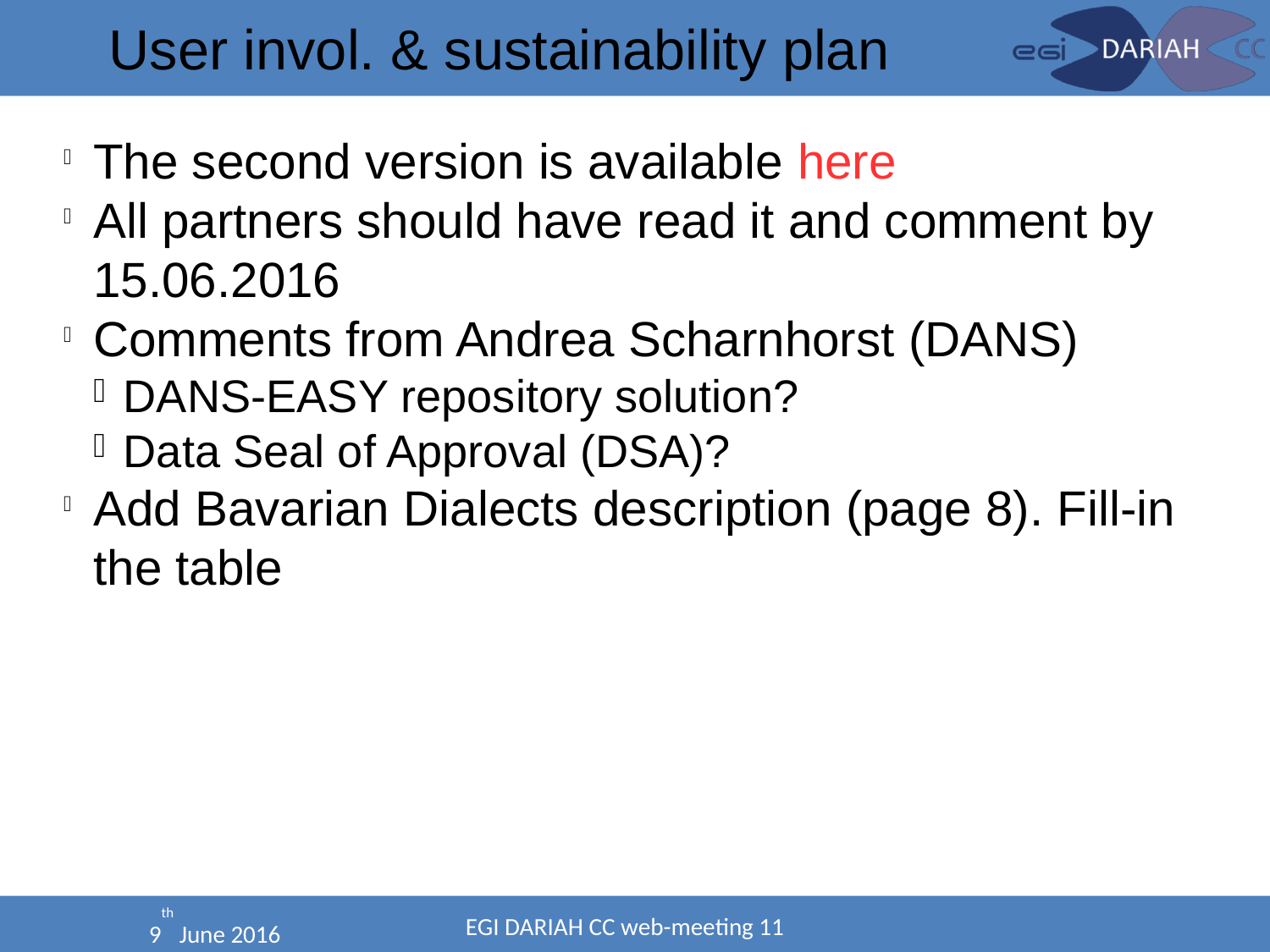

User invol. & sustainability plan
The second version is available here
All partners should have read it and comment by 15.06.2016
Comments from Andrea Scharnhorst (DANS)
DANS-EASY repository solution?
Data Seal of Approval (DSA)?
Add Bavarian Dialects description (page 8). Fill-in the table